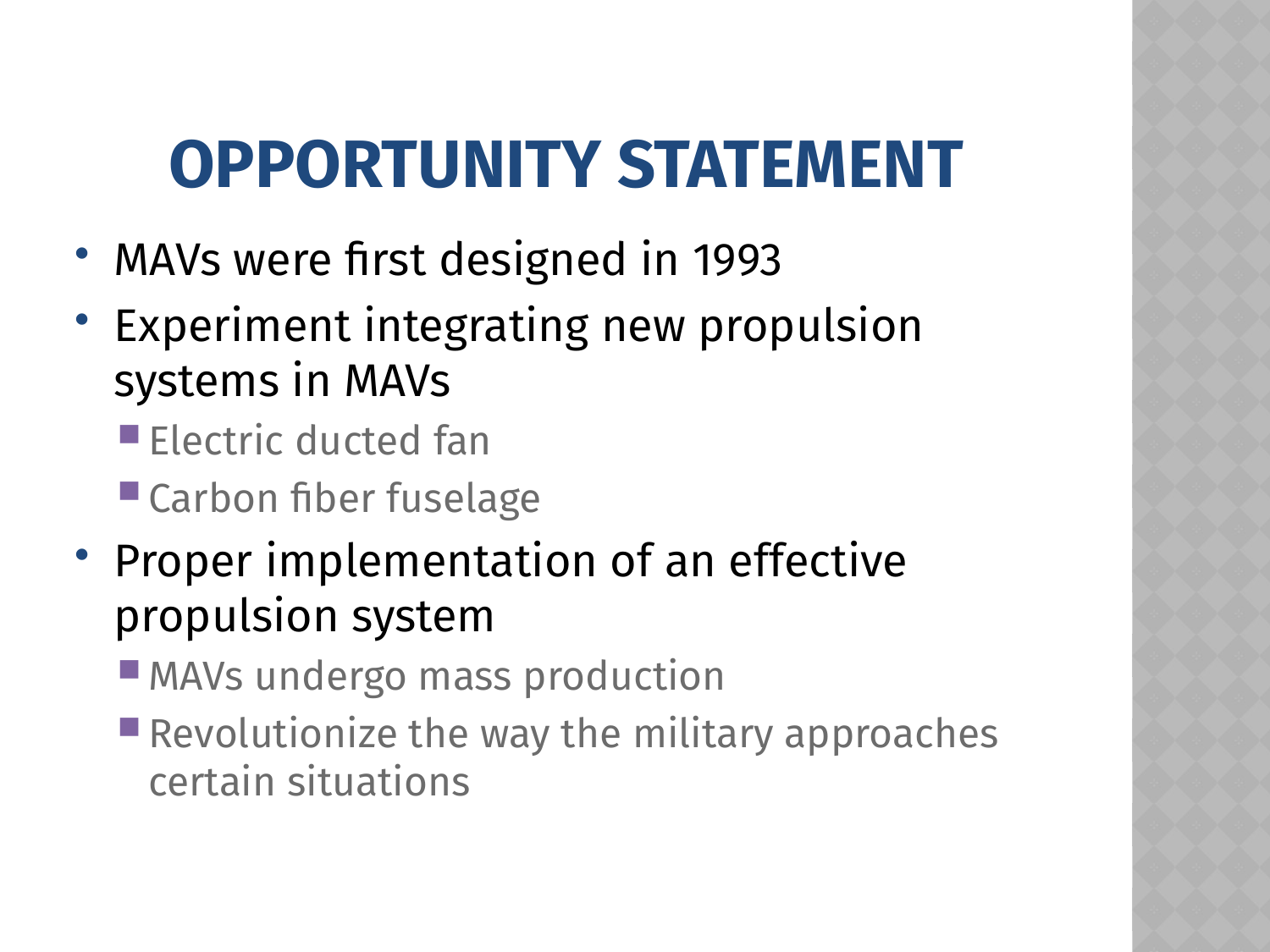

# Opportunity statement
MAVs were first designed in 1993
Experiment integrating new propulsion systems in MAVs
Electric ducted fan
Carbon fiber fuselage
Proper implementation of an effective propulsion system
MAVs undergo mass production
Revolutionize the way the military approaches certain situations